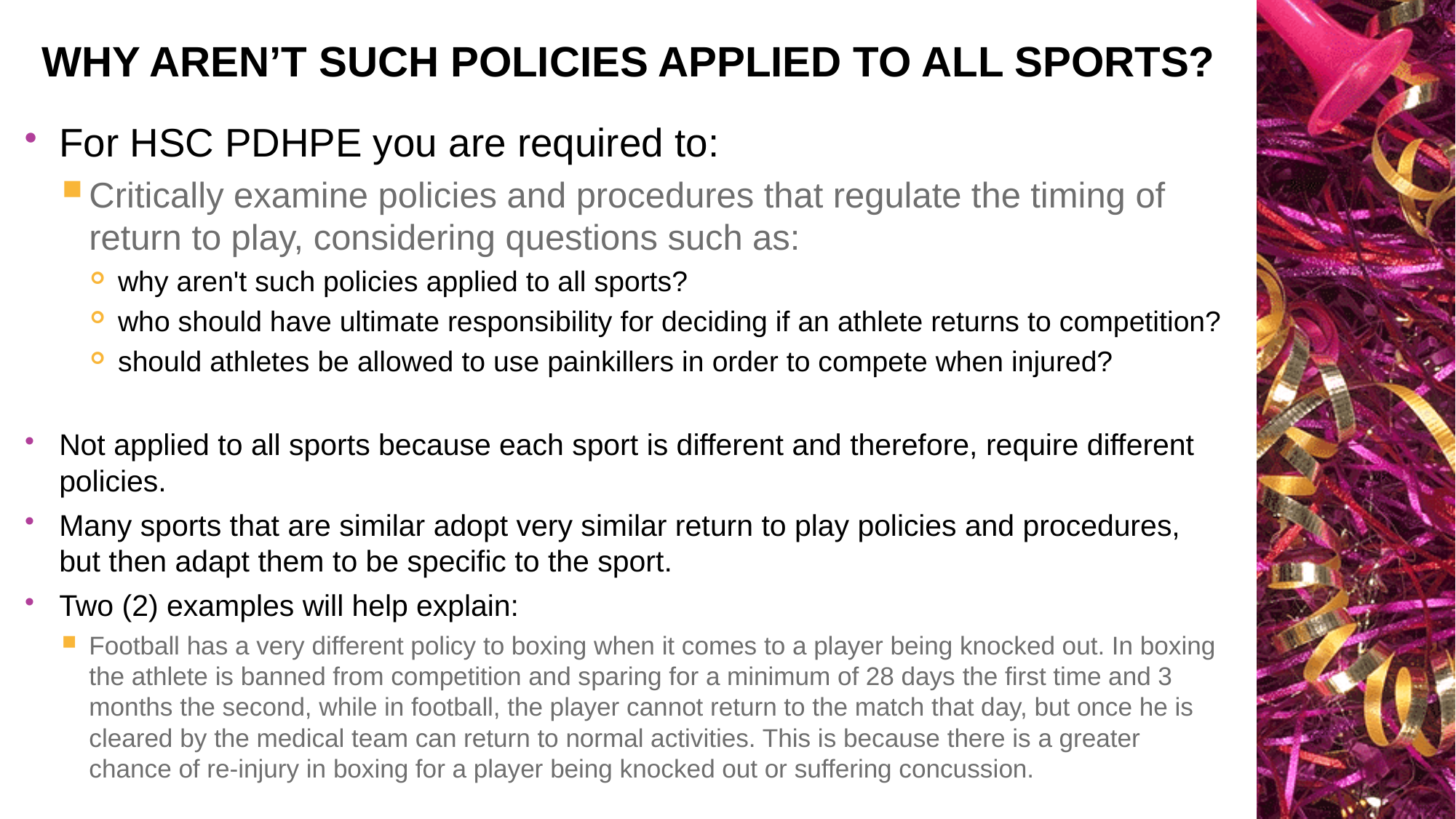

# Why aren’t such policies applied to all sports?
For HSC PDHPE you are required to:
Critically examine policies and procedures that regulate the timing of return to play, considering questions such as:
why aren't such policies applied to all sports?
who should have ultimate responsibility for deciding if an athlete returns to competition?
should athletes be allowed to use painkillers in order to compete when injured?

Not applied to all sports because each sport is different and therefore, require different policies.
Many sports that are similar adopt very similar return to play policies and procedures, but then adapt them to be specific to the sport.
Two (2) examples will help explain:
Football has a very different policy to boxing when it comes to a player being knocked out. In boxing the athlete is banned from competition and sparing for a minimum of 28 days the first time and 3 months the second, while in football, the player cannot return to the match that day, but once he is cleared by the medical team can return to normal activities. This is because there is a greater chance of re-injury in boxing for a player being knocked out or suffering concussion.